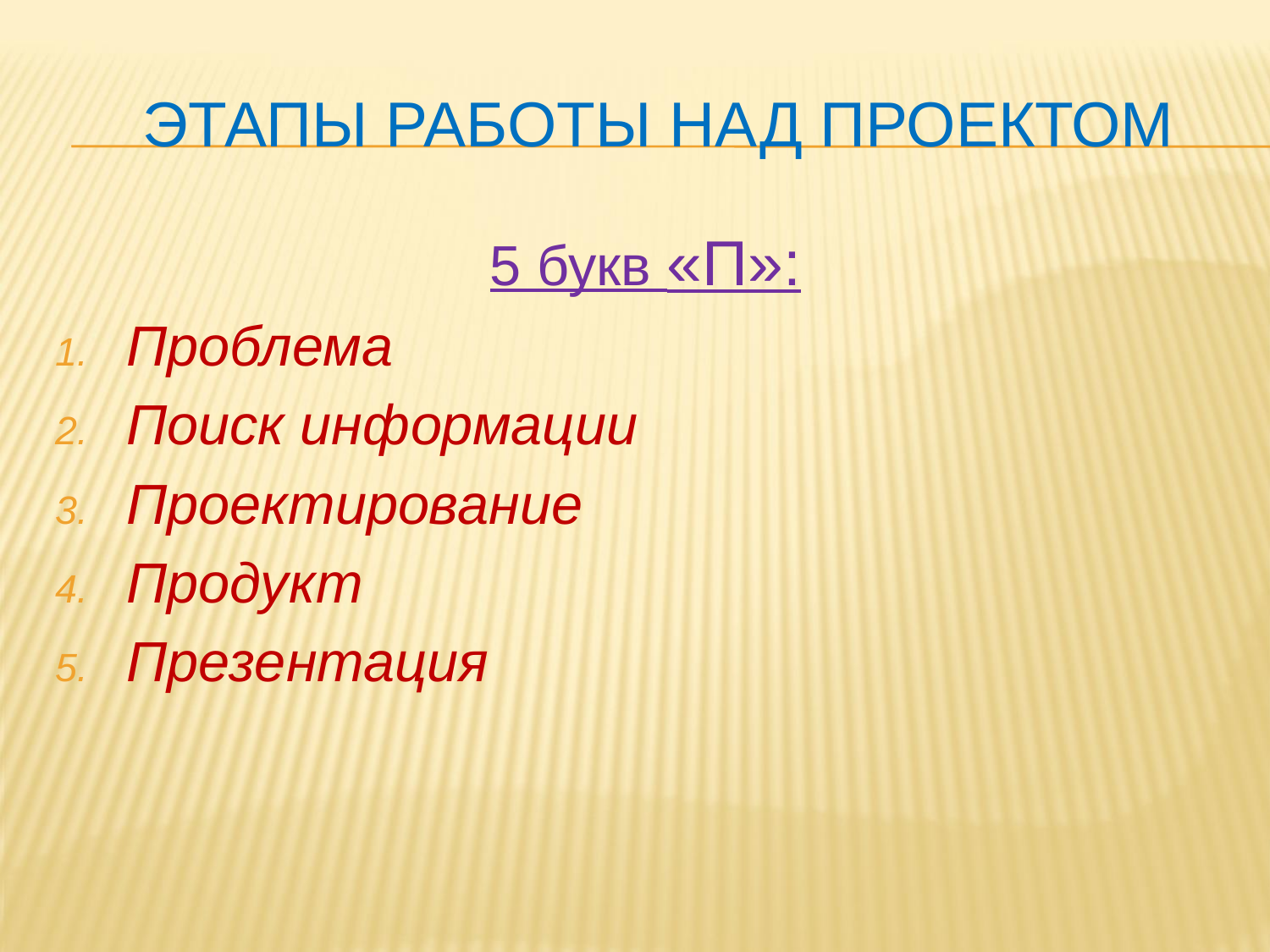

# Этапы работы над проектом
5 букв «П»:
Проблема
Поиск информации
Проектирование
Продукт
Презентация